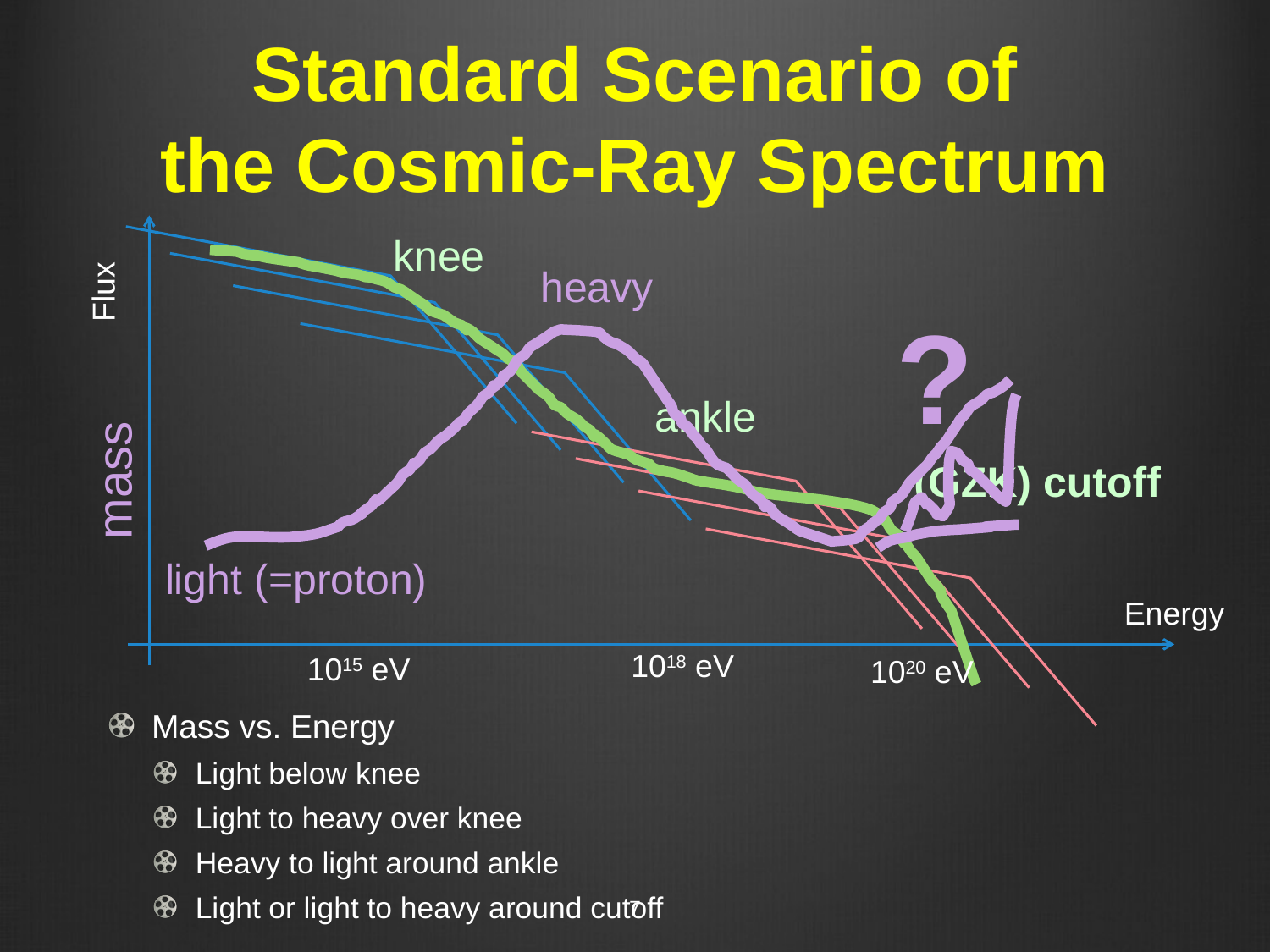

# Standard Scenario of the Cosmic-Ray Spectrum
knee

heavy
Flux
?

ankle

mass
(GZK) cutoff

light (=proton)
Energy
1018 eV
1015 eV
1020 eV
Mass vs. Energy
Light below knee
Light to heavy over knee
Heavy to light around ankle
Light or light to heavy around cutoff
7